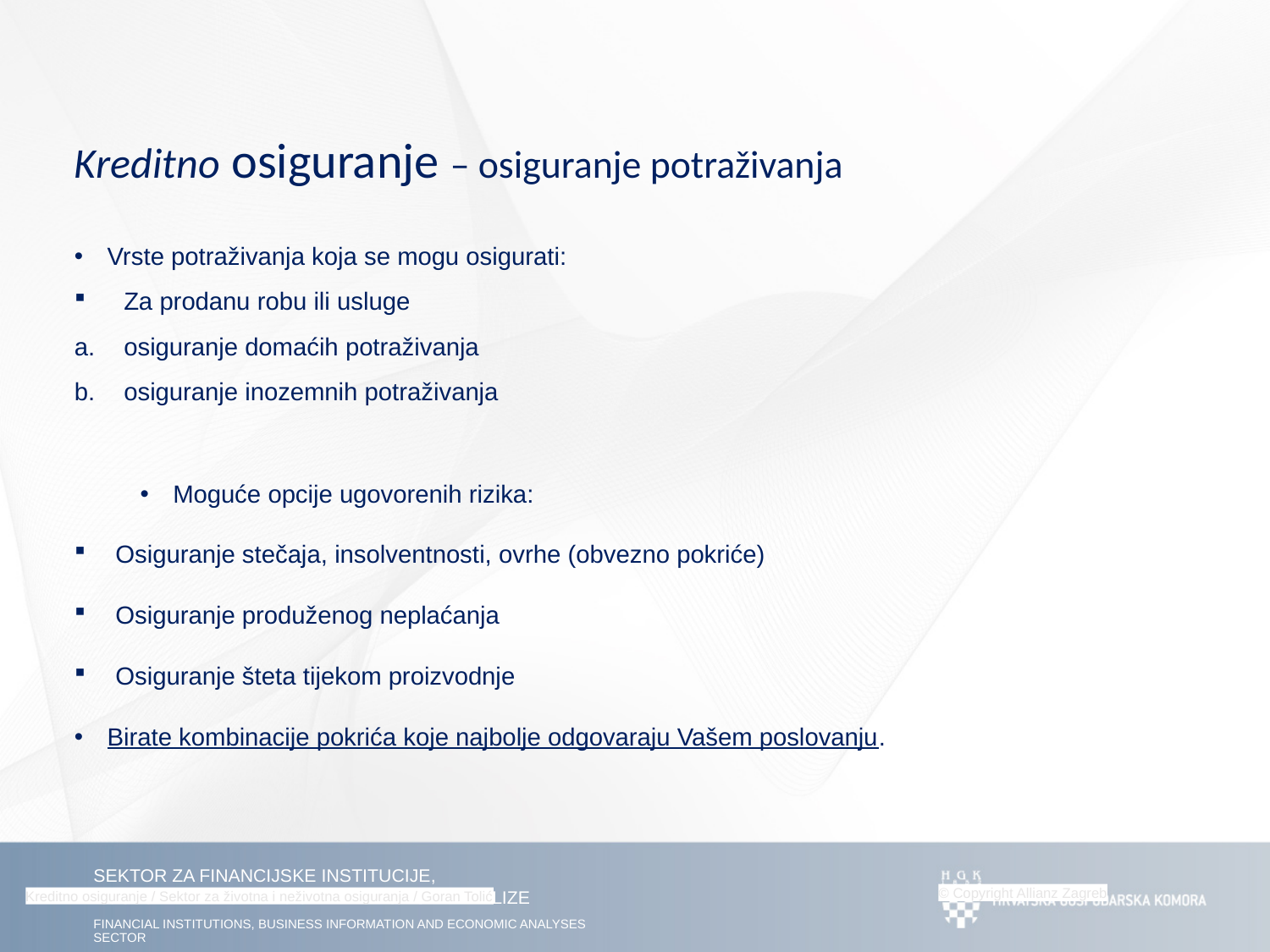

# Kreditno osiguranje – osiguranje potraživanja

Vrste potraživanja koja se mogu osigurati:
Za prodanu robu ili usluge
osiguranje domaćih potraživanja
osiguranje inozemnih potraživanja

Moguće opcije ugovorenih rizika:
Osiguranje stečaja, insolventnosti, ovrhe (obvezno pokriće)
Osiguranje produženog neplaćanja
Osiguranje šteta tijekom proizvodnje
Birate kombinacije pokrića koje najbolje odgovaraju Vašem poslovanju.

© Copyright Allianz Zagreb
Kreditno osiguranje / Sektor za životna i neživotna osiguranja / Goran Tolić